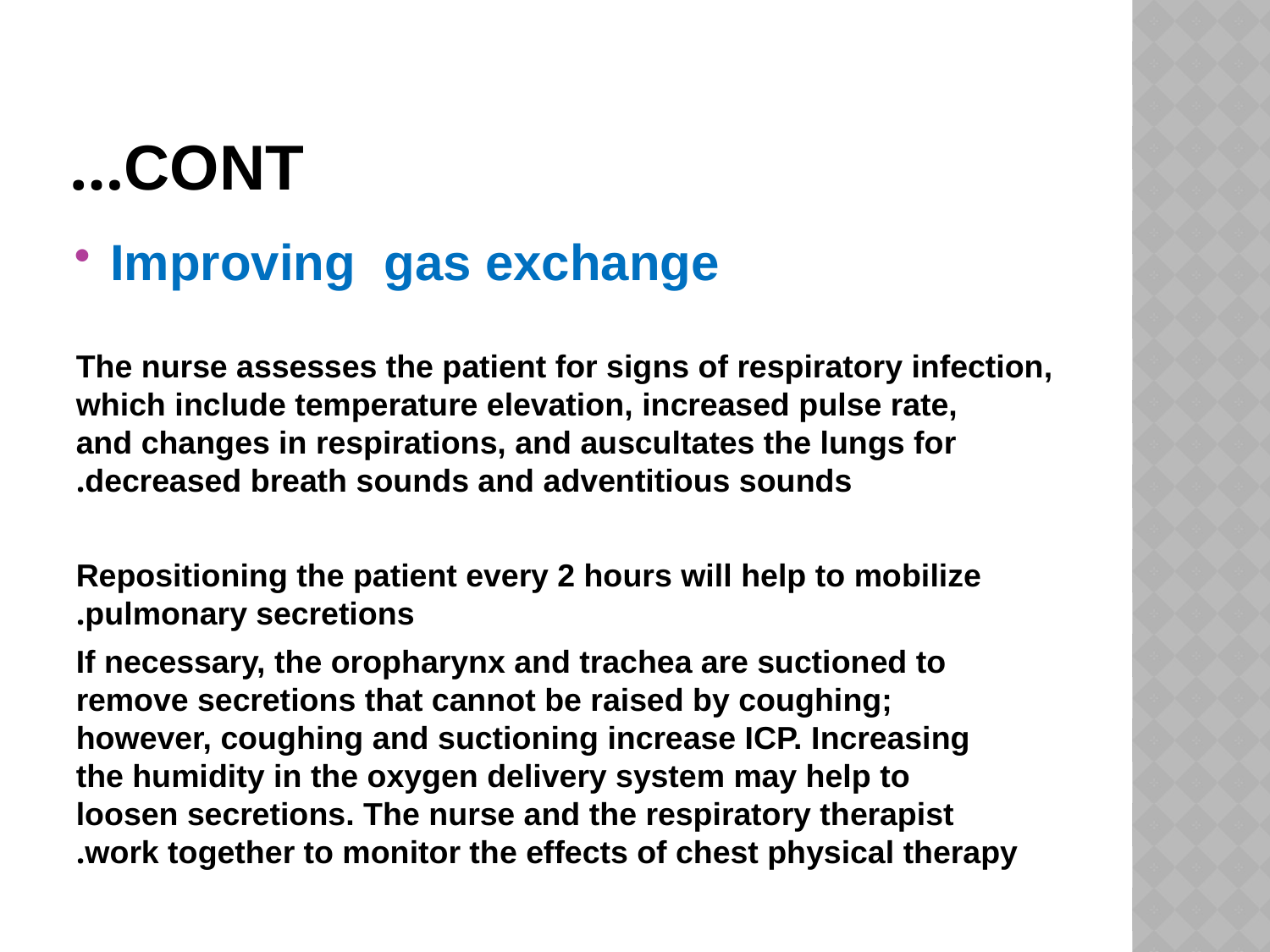

# Cont…
Improving  gas exchange

The nurse assesses the patient for signs of respiratory infection, which include temperature elevation, increased pulse rate, and changes in respirations, and auscultates the lungs for decreased breath sounds and adventitious sounds.

Repositioning the patient every 2 hours will help to mobilize pulmonary secretions.
If necessary, the oropharynx and trachea are suctioned to remove secretions that cannot be raised by coughing; however, coughing and suctioning increase ICP. Increasing the humidity in the oxygen delivery system may help to loosen secretions. The nurse and the respiratory therapist work together to monitor the effects of chest physical therapy.